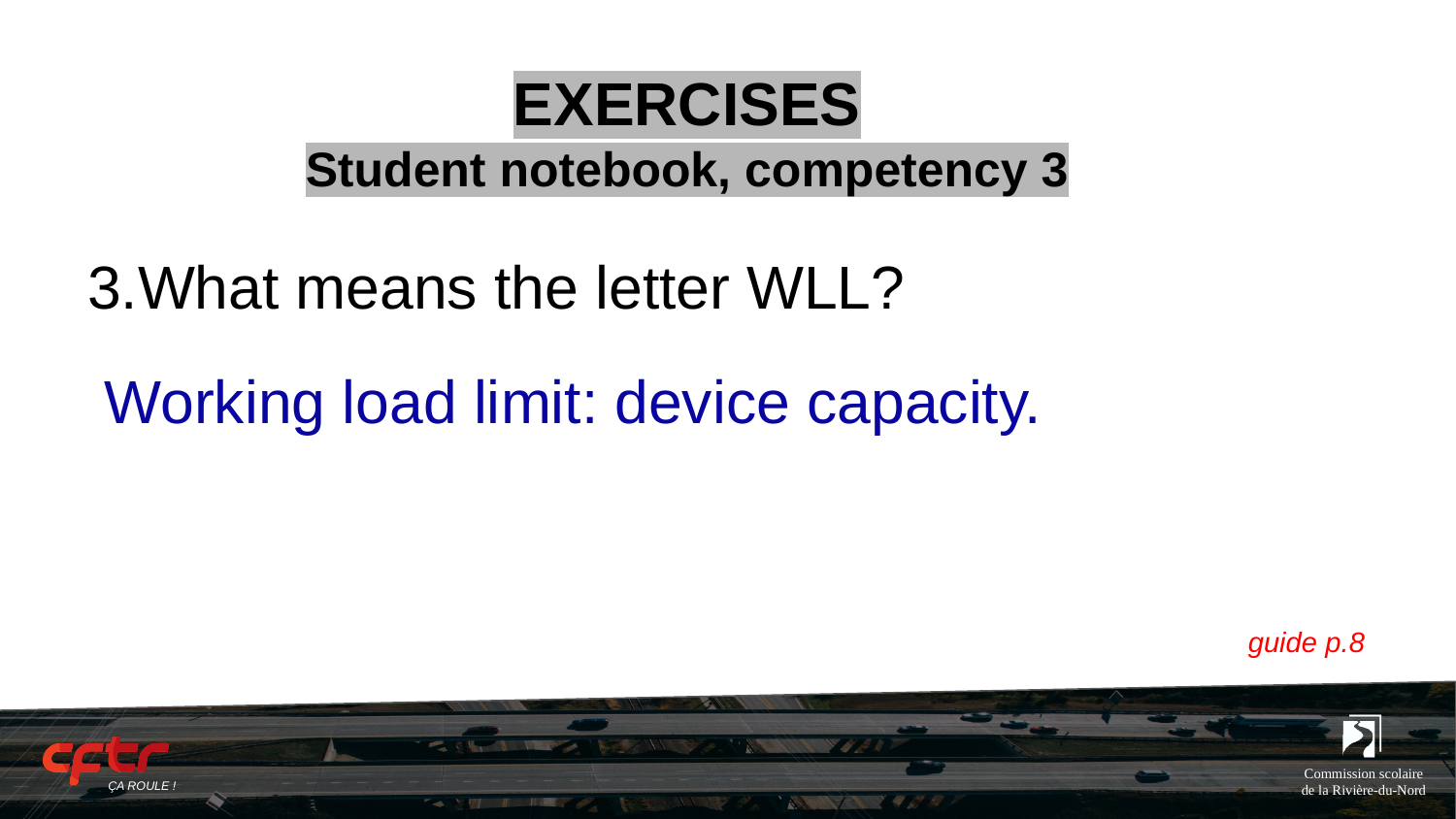

# EXERCISES Student notebook, competency 3

Working load limit: device capacity.
3.What means the letter WLL?
guide p.8